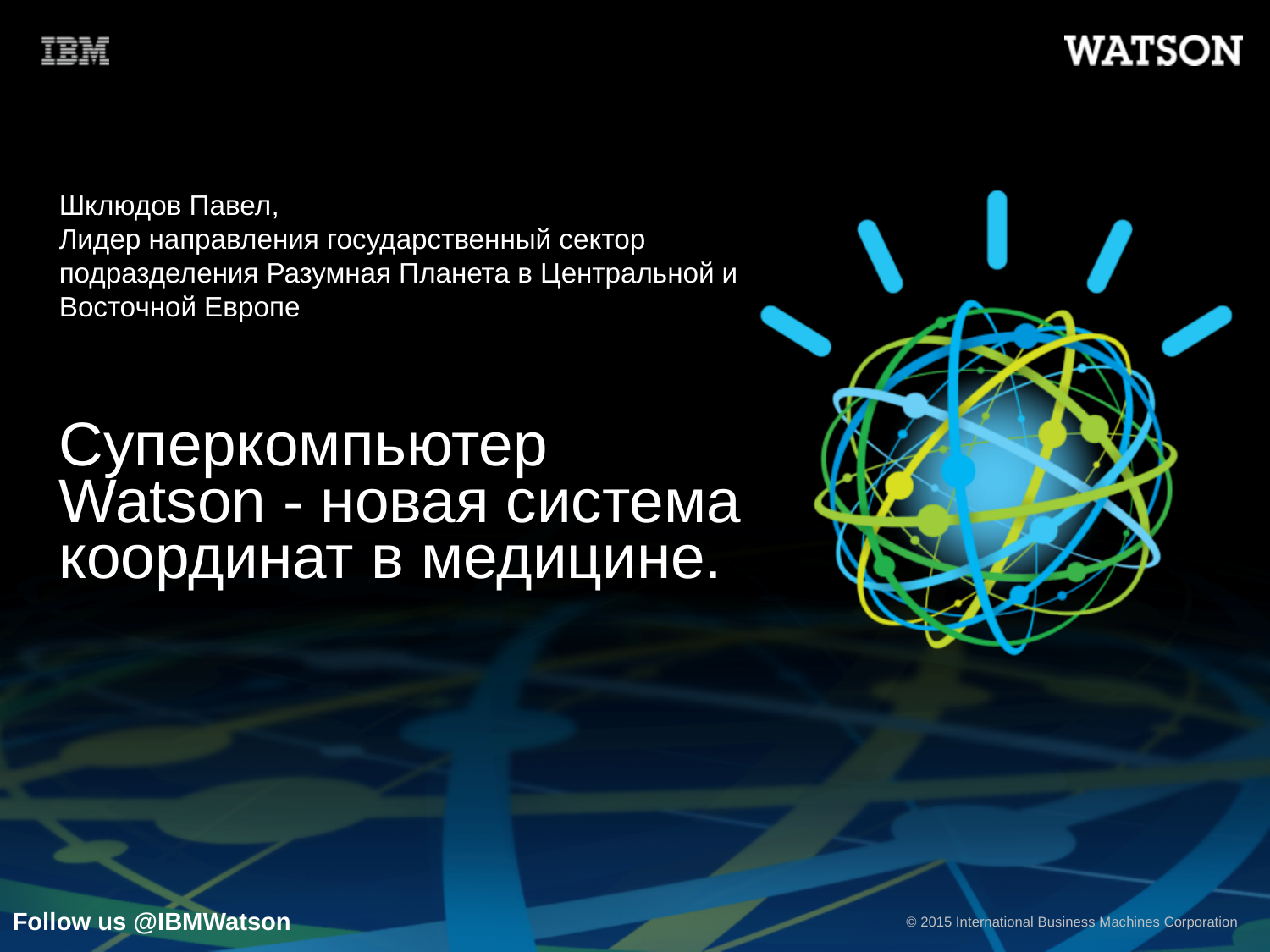

Шклюдов Павел,
Лидер направления государственный сектор подразделения Разумная Планета в Центральной и Восточной Европе
# Суперкомпьютер Watson - новая система координат в медицине.
Follow us @IBMWatson